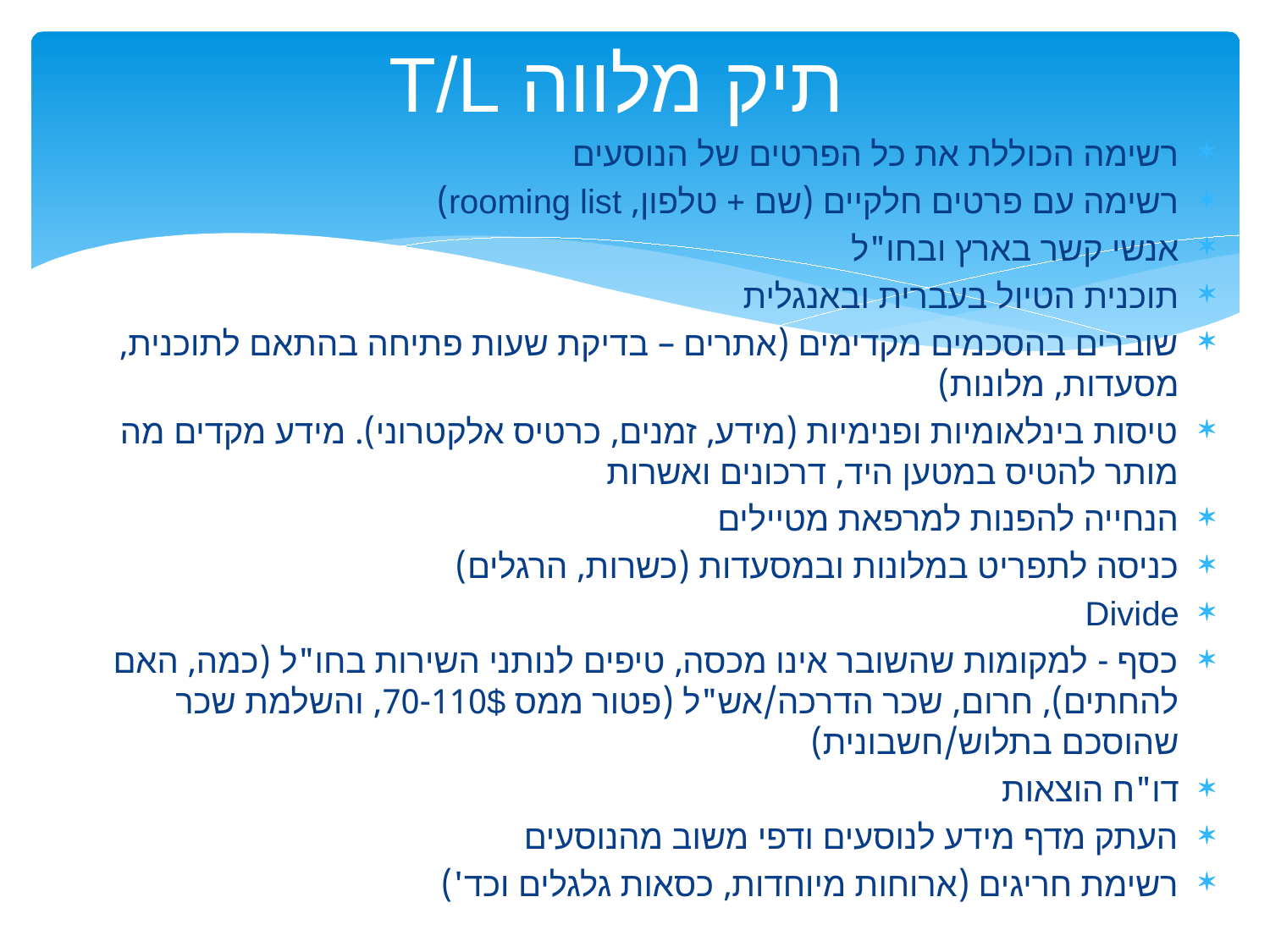

# תיק מלווה T/L
רשימה הכוללת את כל הפרטים של הנוסעים
רשימה עם פרטים חלקיים (שם + טלפון, rooming list)
אנשי קשר בארץ ובחו"ל
תוכנית הטיול בעברית ובאנגלית
שוברים בהסכמים מקדימים (אתרים – בדיקת שעות פתיחה בהתאם לתוכנית, מסעדות, מלונות)
טיסות בינלאומיות ופנימיות (מידע, זמנים, כרטיס אלקטרוני). מידע מקדים מה מותר להטיס במטען היד, דרכונים ואשרות
הנחייה להפנות למרפאת מטיילים
כניסה לתפריט במלונות ובמסעדות (כשרות, הרגלים)
Divide
כסף - למקומות שהשובר אינו מכסה, טיפים לנותני השירות בחו"ל (כמה, האם להחתים), חרום, שכר הדרכה/אש"ל (פטור ממס 70-110$, והשלמת שכר שהוסכם בתלוש/חשבונית)
דו"ח הוצאות
העתק מדף מידע לנוסעים ודפי משוב מהנוסעים
רשימת חריגים (ארוחות מיוחדות, כסאות גלגלים וכד')